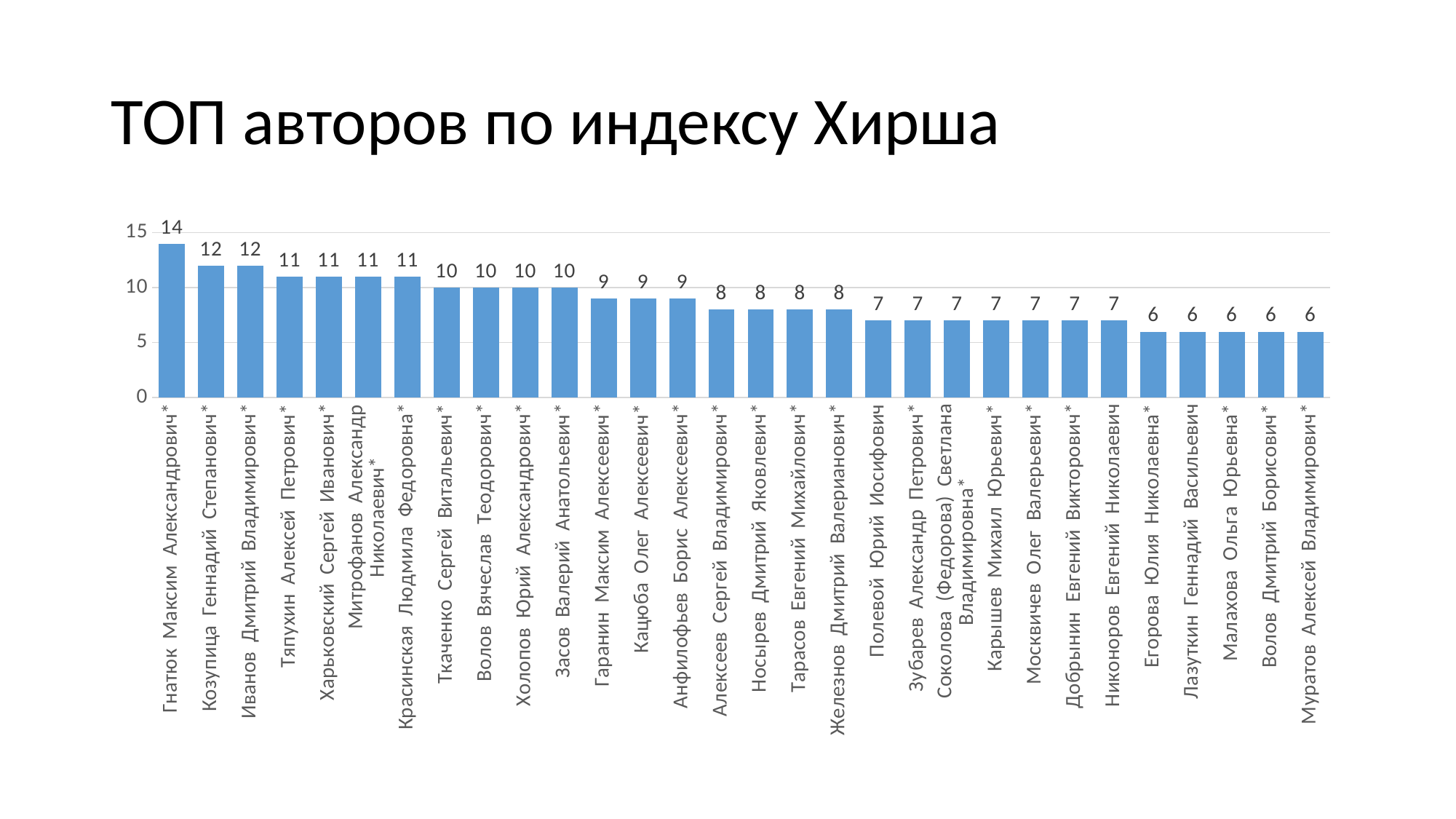

# ТОП авторов по индексу Хирша

### Chart

| Category | Хирш |
|---|---|
| Гнатюк  Максим  Александрович*  | 14.0 |
| Козупица  Геннадий  Степанович*  | 12.0 |
| Иванов  Дмитрий  Владимирович*  | 12.0 |
| Тяпухин  Алексей  Петрович*  | 11.0 |
| Харьковский  Сергей  Иванович*  | 11.0 |
| Митрофанов  Александр  Николаевич*  | 11.0 |
| Красинская  Людмила  Федоровна*  | 11.0 |
| Ткаченко  Сергей  Витальевич*  | 10.0 |
| Волов  Вячеслав  Теодорович*  | 10.0 |
| Холопов  Юрий  Александрович*  | 10.0 |
| Засов  Валерий  Анатольевич*  | 10.0 |
| Гаранин  Максим  Алексеевич*  | 9.0 |
| Кацюба  Олег  Алексеевич*  | 9.0 |
| Анфилофьев  Борис  Алексеевич*  | 9.0 |
| Алексеев  Сергей  Владимирович*  | 8.0 |
| Носырев  Дмитрий  Яковлевич*  | 8.0 |
| Тарасов  Евгений  Михайлович*  | 8.0 |
| Железнов  Дмитрий  Валерианович*  | 8.0 |
| Полевой  Юрий  Иосифович  | 7.0 |
| Зубарев  Александр  Петрович*  | 7.0 |
| Соколова  (Федорова)  Светлана  Владимировна*  | 7.0 |
| Карышев  Михаил  Юрьевич*  | 7.0 |
| Москвичев  Олег  Валерьевич*  | 7.0 |
| Добрынин  Евгений  Викторович*  | 7.0 |
| Никоноров  Евгений  Николаевич  | 7.0 |
| Егорова  Юлия  Николаевна*  | 6.0 |
| Лазуткин  Геннадий  Васильевич  | 6.0 |
| Малахова  Ольга  Юрьевна*  | 6.0 |
| Волов  Дмитрий  Борисович*  | 6.0 |
| Муратов  Алексей  Владимирович*  | 6.0 |